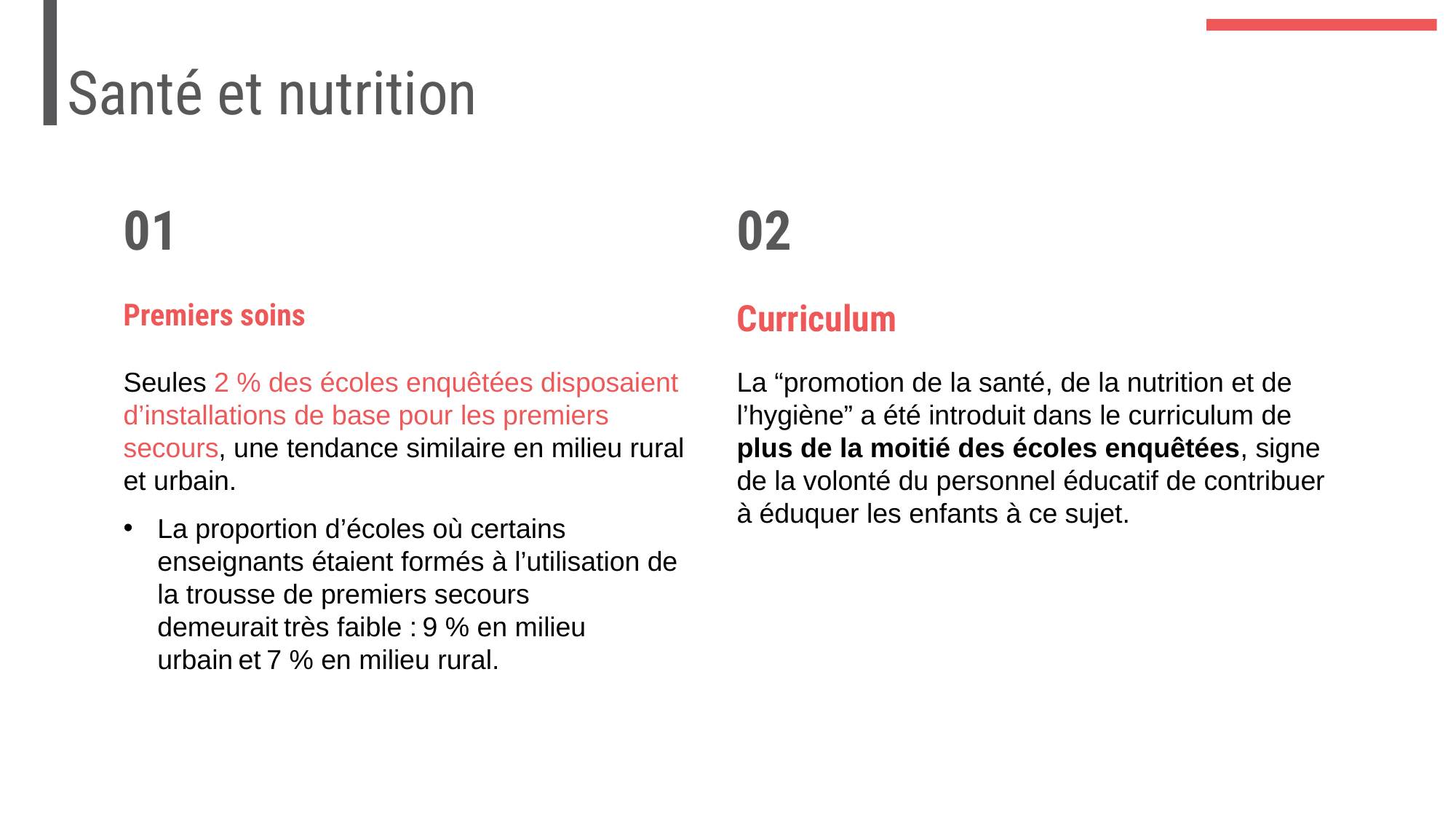

# Santé et nutrition
01
02
Premiers soins
Curriculum
Seules 2 % des écoles enquêtées disposaient d’installations de base pour les premiers secours, une tendance similaire en milieu rural et urbain.
La proportion d’écoles où certains enseignants étaient formés à l’utilisation de la trousse de premiers secours demeurait très faible : 9 % en milieu urbain et 7 % en milieu rural.
La “promotion de la santé, de la nutrition et de l’hygiène” a été introduit dans le curriculum de plus de la moitié des écoles enquêtées, signe de la volonté du personnel éducatif de contribuer à éduquer les enfants à ce sujet.